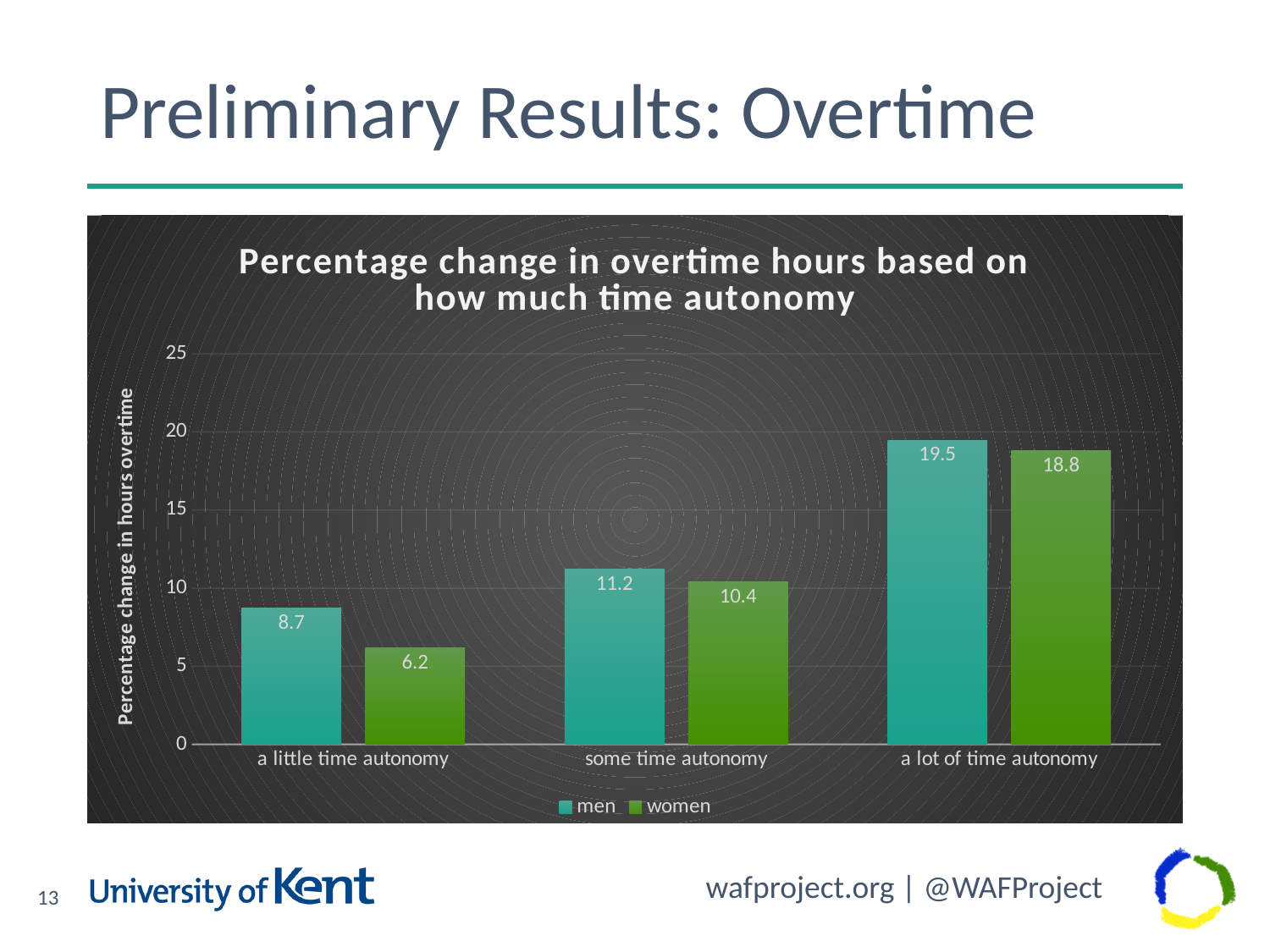

# Preliminary Results: Overtime

### Chart: Percentage change in overtime hours based on how much time autonomy

| Category | men | women |
|---|---|---|
| a little time autonomy | 8.723198170345166 | 6.17220867351367 |
| some time autonomy | 11.20925268880877 | 10.38181333496682 |
| a lot of time autonomy | 19.47698826260811 | 18.8113434537967 |
13